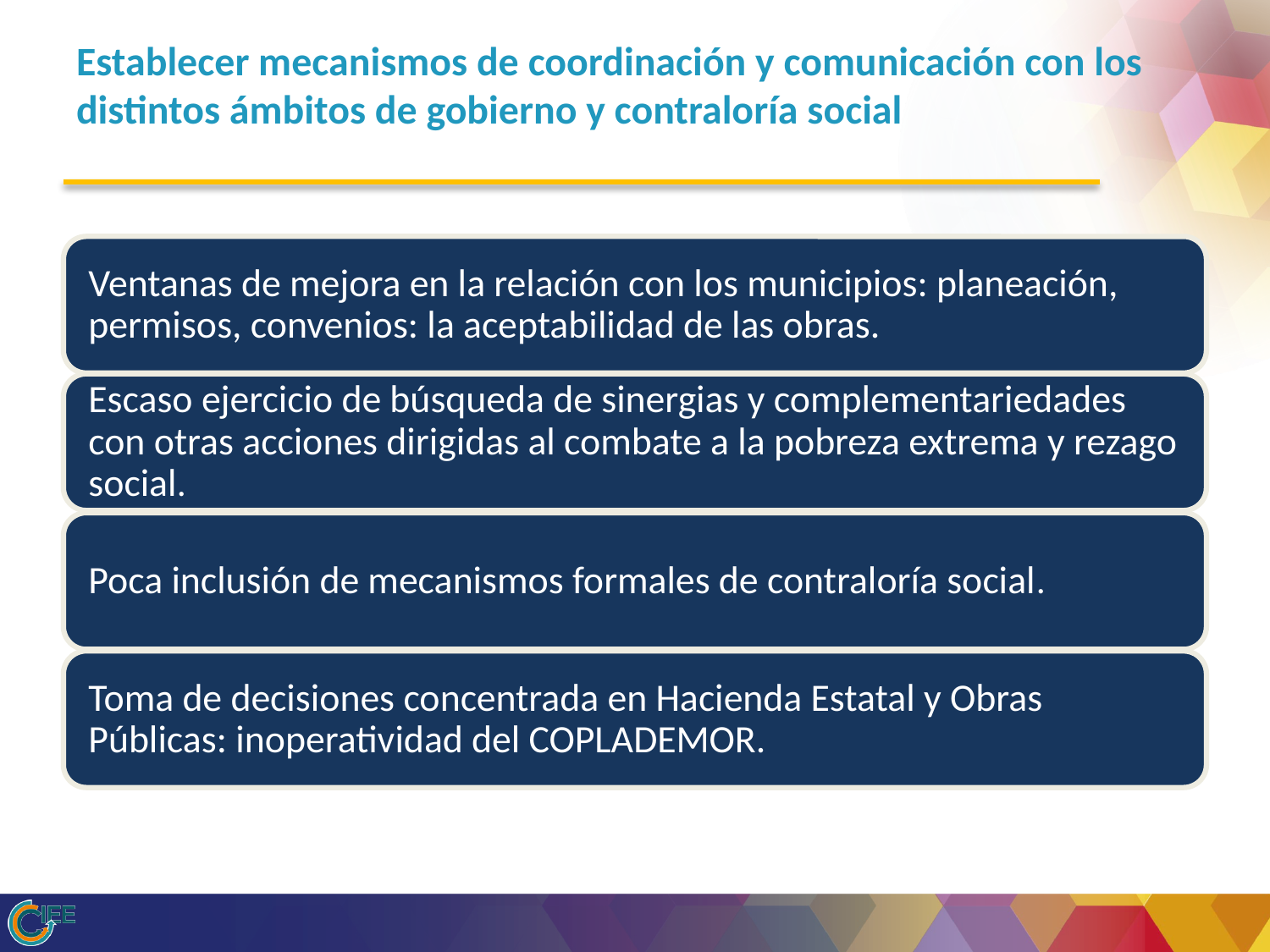

# Establecer mecanismos de coordinación y comunicación con los distintos ámbitos de gobierno y contraloría social

Ventanas de mejora en la relación con los municipios: planeación, permisos, convenios: la aceptabilidad de las obras.
Escaso ejercicio de búsqueda de sinergias y complementariedades con otras acciones dirigidas al combate a la pobreza extrema y rezago social.
Poca inclusión de mecanismos formales de contraloría social.
Toma de decisiones concentrada en Hacienda Estatal y Obras Públicas: inoperatividad del COPLADEMOR.